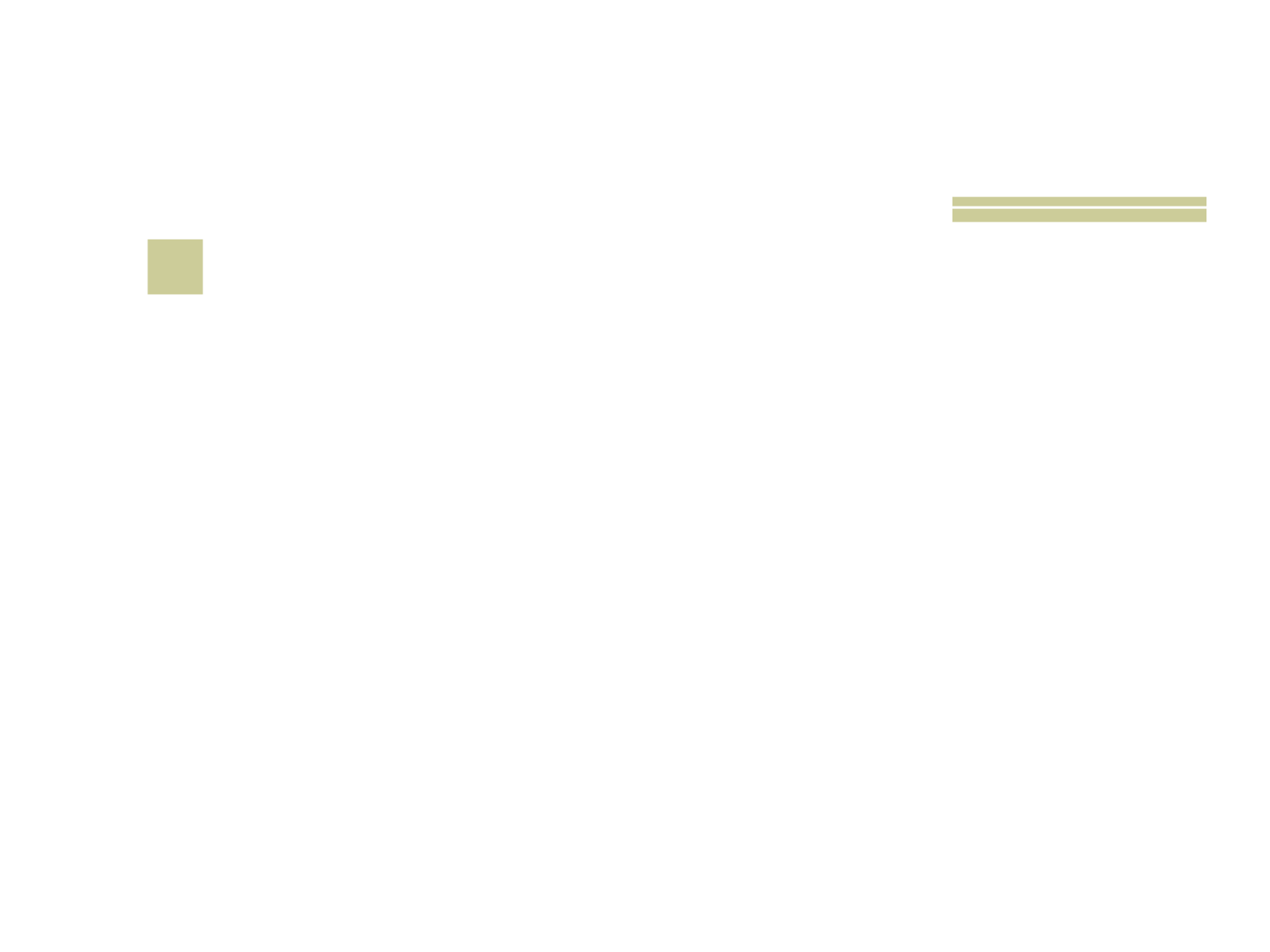

# 12
 Bob Esponja trabalha num estabelecimento de hambúrgueres chamado: